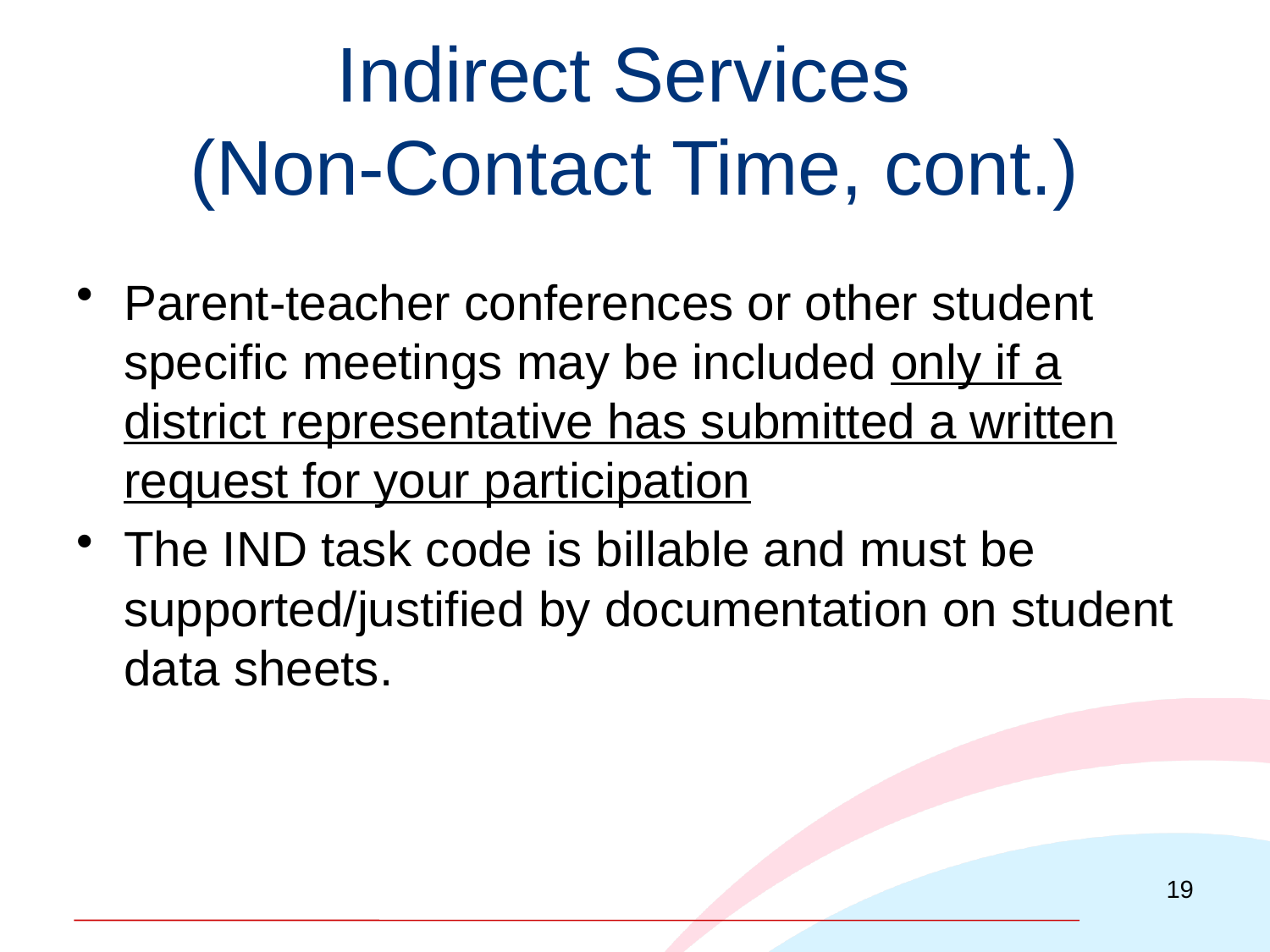

# Indirect Services  (Non-Contact Time, cont.)
Parent-teacher conferences or other student specific meetings may be included only if a district representative has submitted a written request for your participation
The IND task code is billable and must be supported/justified by documentation on student data sheets.

19